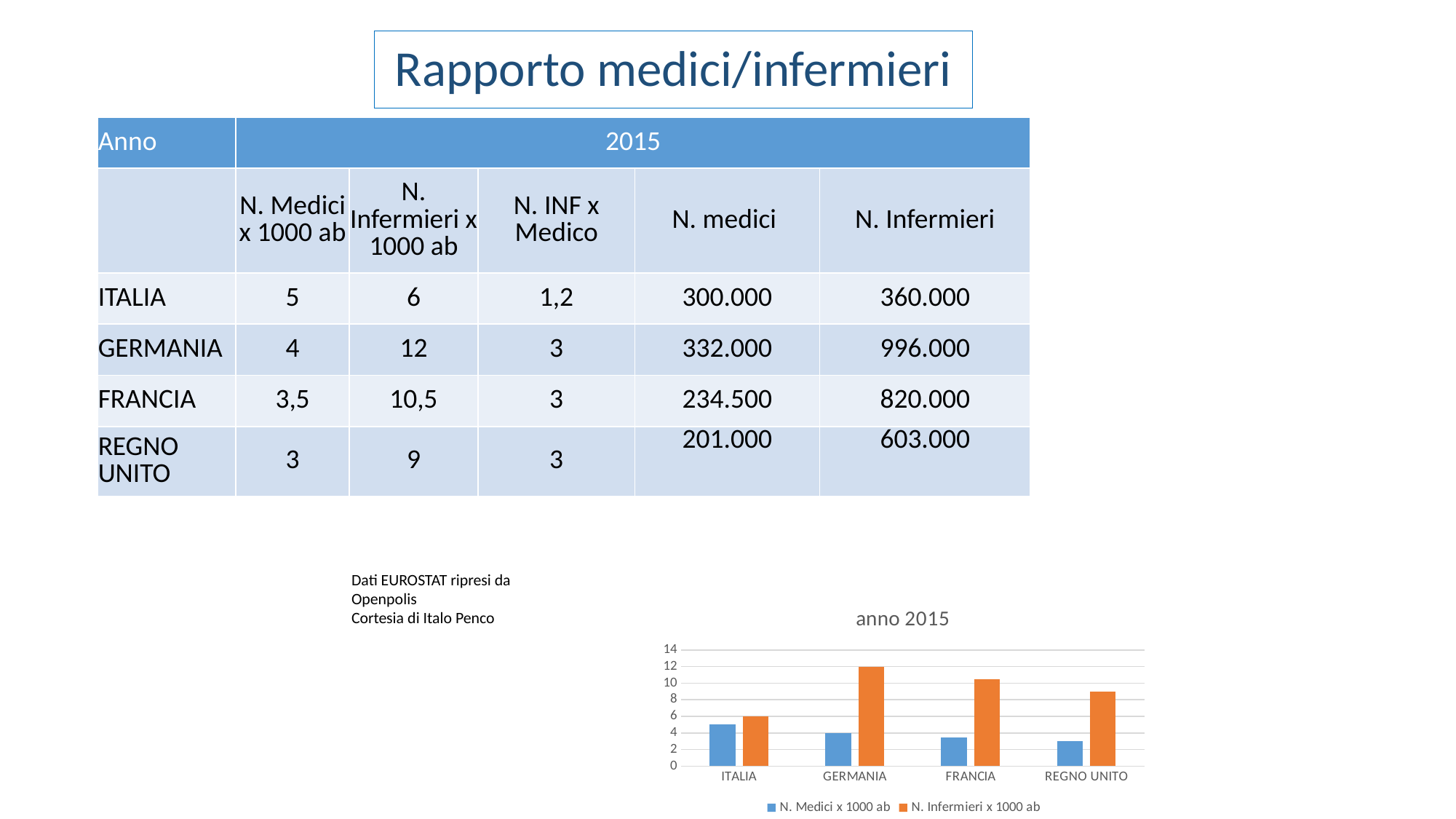

# Rapporto medici/infermieri
| Anno | 2015 |  |  |  |  |
| --- | --- | --- | --- | --- | --- |
|  | N. Medici x 1000 ab | N. Infermieri x 1000 ab | N. INF x Medico | N. medici | N. Infermieri |
| ITALIA | 5 | 6 | 1,2 | 300.000 | 360.000 |
| GERMANIA | 4 | 12 | 3 | 332.000 | 996.000 |
| FRANCIA | 3,5 | 10,5 | 3 | 234.500 | 820.000 |
| REGNO UNITO | 3 | 9 | 3 | 201.000 | 603.000 |
Dati EUROSTAT ripresi da Openpolis
Cortesia di Italo Penco

### Chart: anno 2015

| Category | N. Medici x 1000 ab | N. Infermieri x 1000 ab |
|---|---|---|
| ITALIA | 5.0 | 6.0 |
| GERMANIA | 4.0 | 12.0 |
| FRANCIA | 3.5 | 10.5 |
| REGNO UNITO | 3.0 | 9.0 |